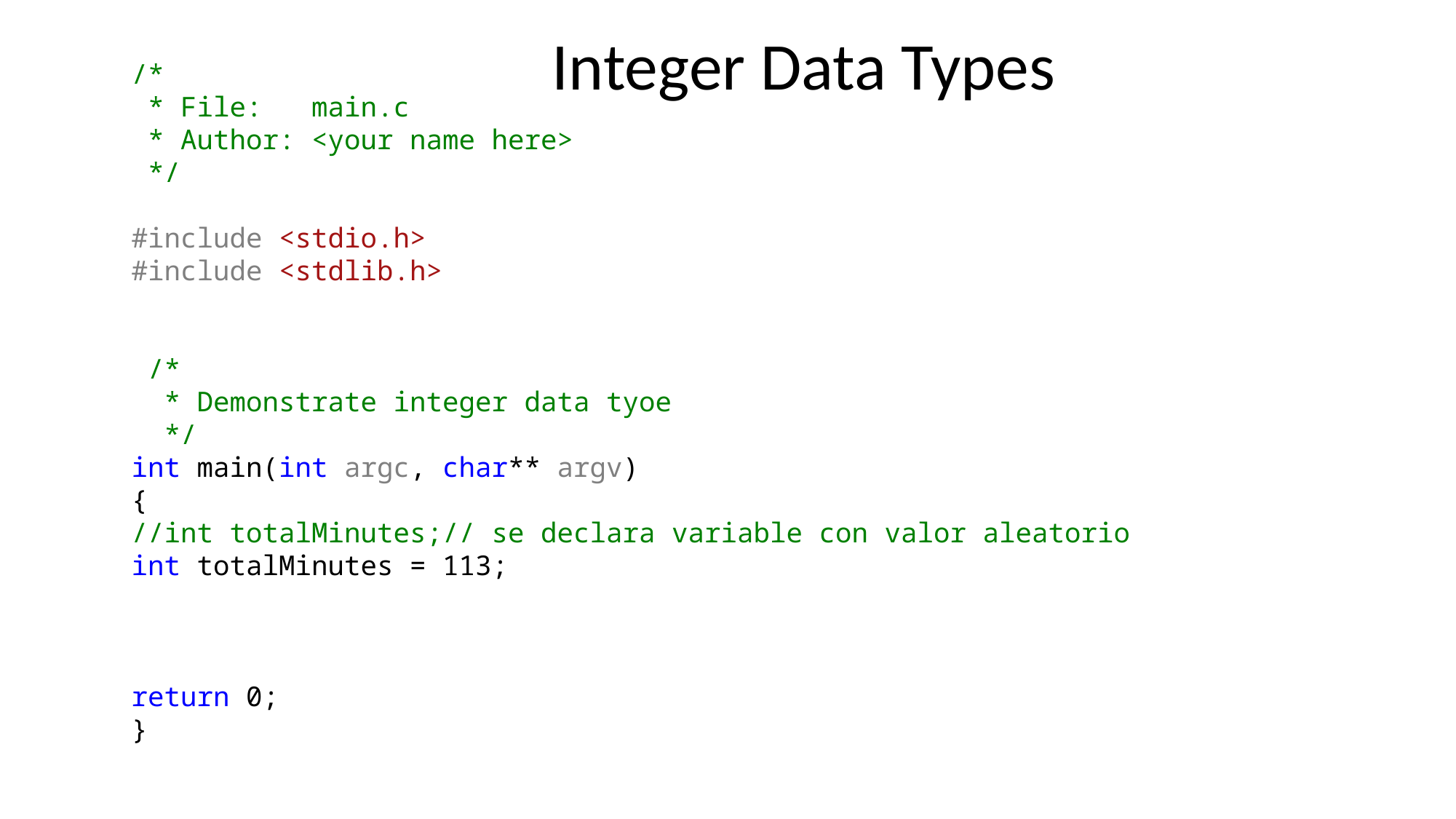

# Integer Data Types
/*
 * File:   main.c
 * Author: <your name here>
 */

#include <stdio.h>
#include <stdlib.h>

 /*
  * Demonstrate integer data tyoe
  */
int main(int argc, char** argv)
{
//int totalMinutes;// se declara variable con valor aleatorio
int totalMinutes = 113;

return 0;
}